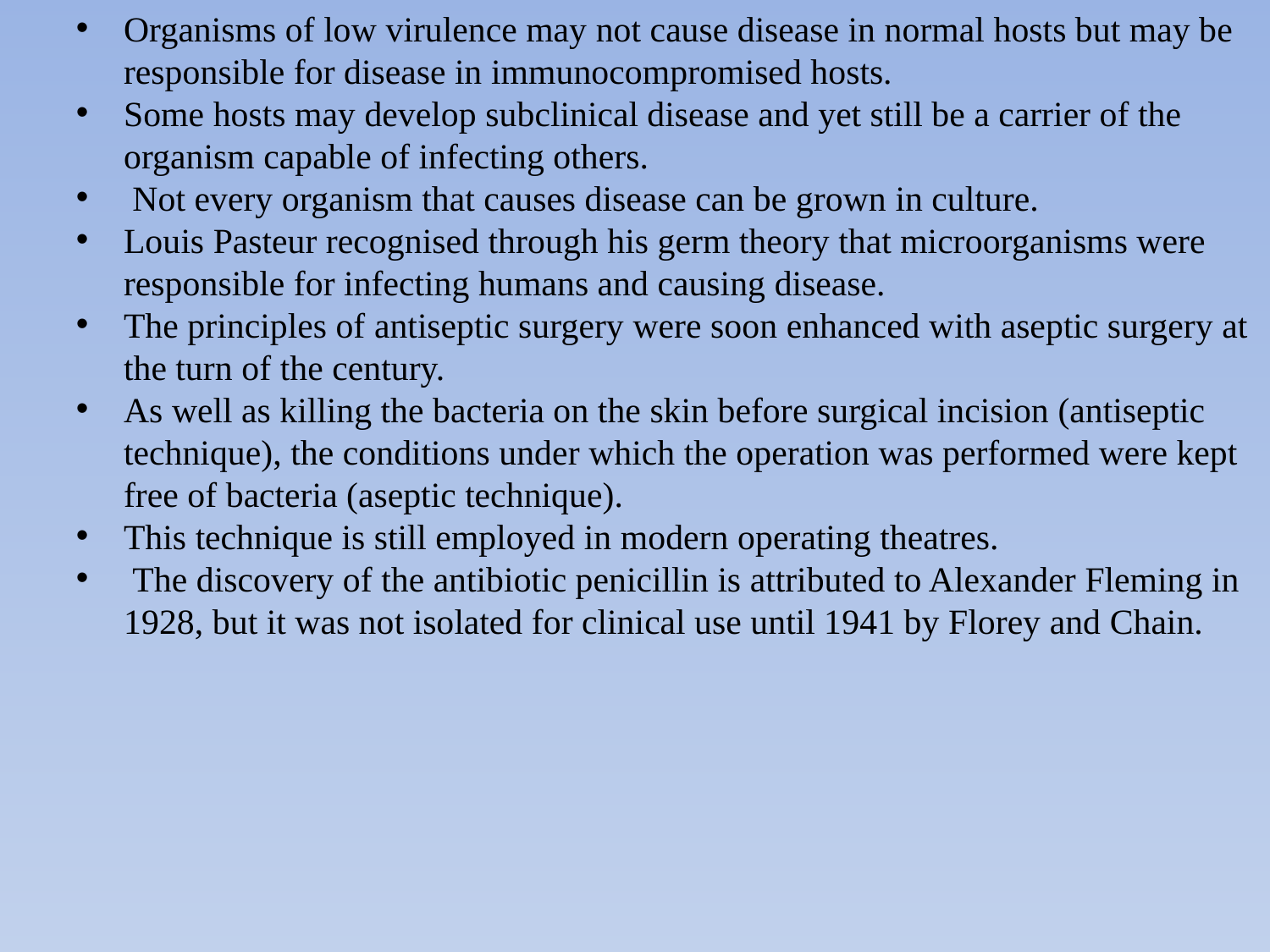

Organisms of low virulence may not cause disease in normal hosts but may be responsible for disease in immunocompromised hosts.
Some hosts may develop subclinical disease and yet still be a carrier of the organism capable of infecting others.
 Not every organism that causes disease can be grown in culture.
Louis Pasteur recognised through his germ theory that microorganisms were responsible for infecting humans and causing disease.
The principles of antiseptic surgery were soon enhanced with aseptic surgery at the turn of the century.
As well as killing the bacteria on the skin before surgical incision (antiseptic technique), the conditions under which the operation was performed were kept free of bacteria (aseptic technique).
This technique is still employed in modern operating theatres.
 The discovery of the antibiotic penicillin is attributed to Alexander Fleming in 1928, but it was not isolated for clinical use until 1941 by Florey and Chain.